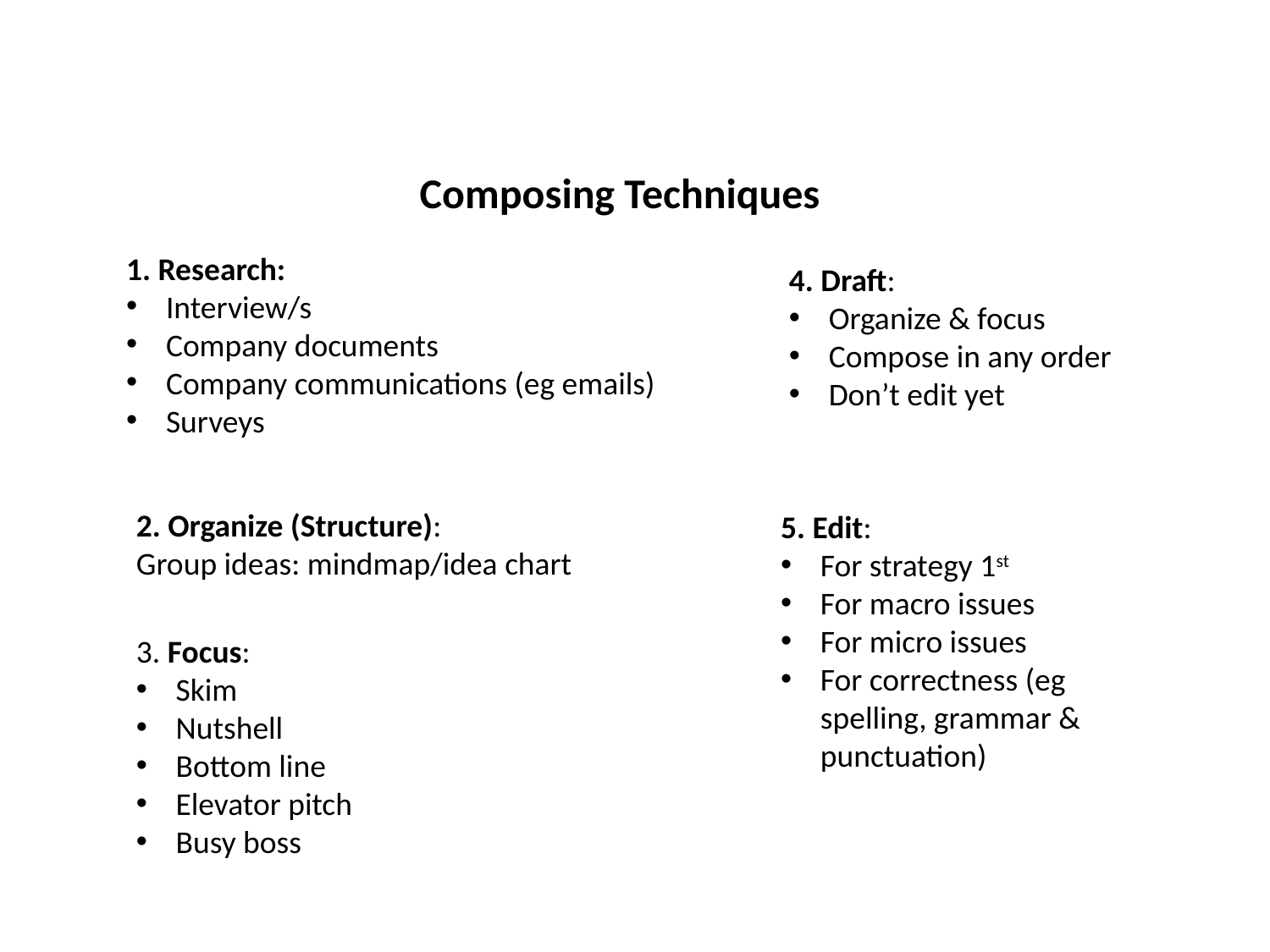

Composing Techniques
1. Research:
Interview/s
Company documents
Company communications (eg emails)
Surveys

4. Draft:
Organize & focus
Compose in any order
Don’t edit yet
2. Organize (Structure):
Group ideas: mindmap/idea chart
5. Edit:
For strategy 1st
For macro issues
For micro issues
For correctness (eg spelling, grammar & punctuation)
3. Focus:
Skim
Nutshell
Bottom line
Elevator pitch
Busy boss